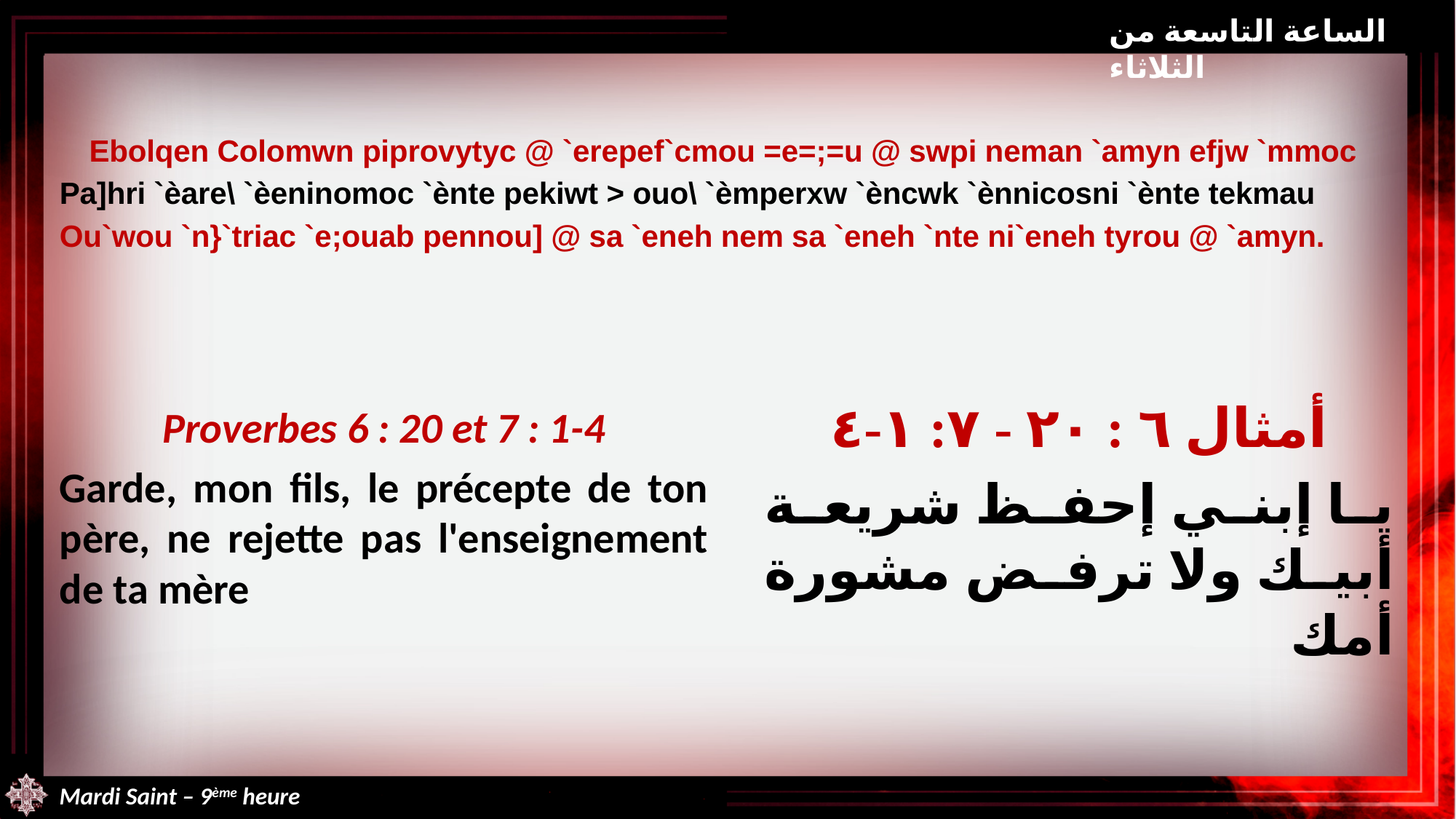

الساعة التاسعة من الثلاثاء
Ebolqen Colomwn piprovytyc @ `erepef`cmou =e=;=u @ swpi neman `amyn efjw `mmoc
Pa]hri `èare\ `èeninomoc `ènte pekiwt > ouo\ `èmperxw `èncwk `ènnicosni `ènte tekmau
Ou`wou `n}`triac `e;ouab pennou] @ sa `eneh nem sa `eneh `nte ni`eneh tyrou @ `amyn.
أمثال ٦ : ٢٠ - ٧: ١-٤
يا إبني إحفظ شريعة أبيك ولا ترفض مشورة أمك
Proverbes 6 : 20 et 7 : 1-4
Garde, mon fils, le précepte de ton père, ne rejette pas l'enseignement de ta mère
Mardi Saint – 9ème heure